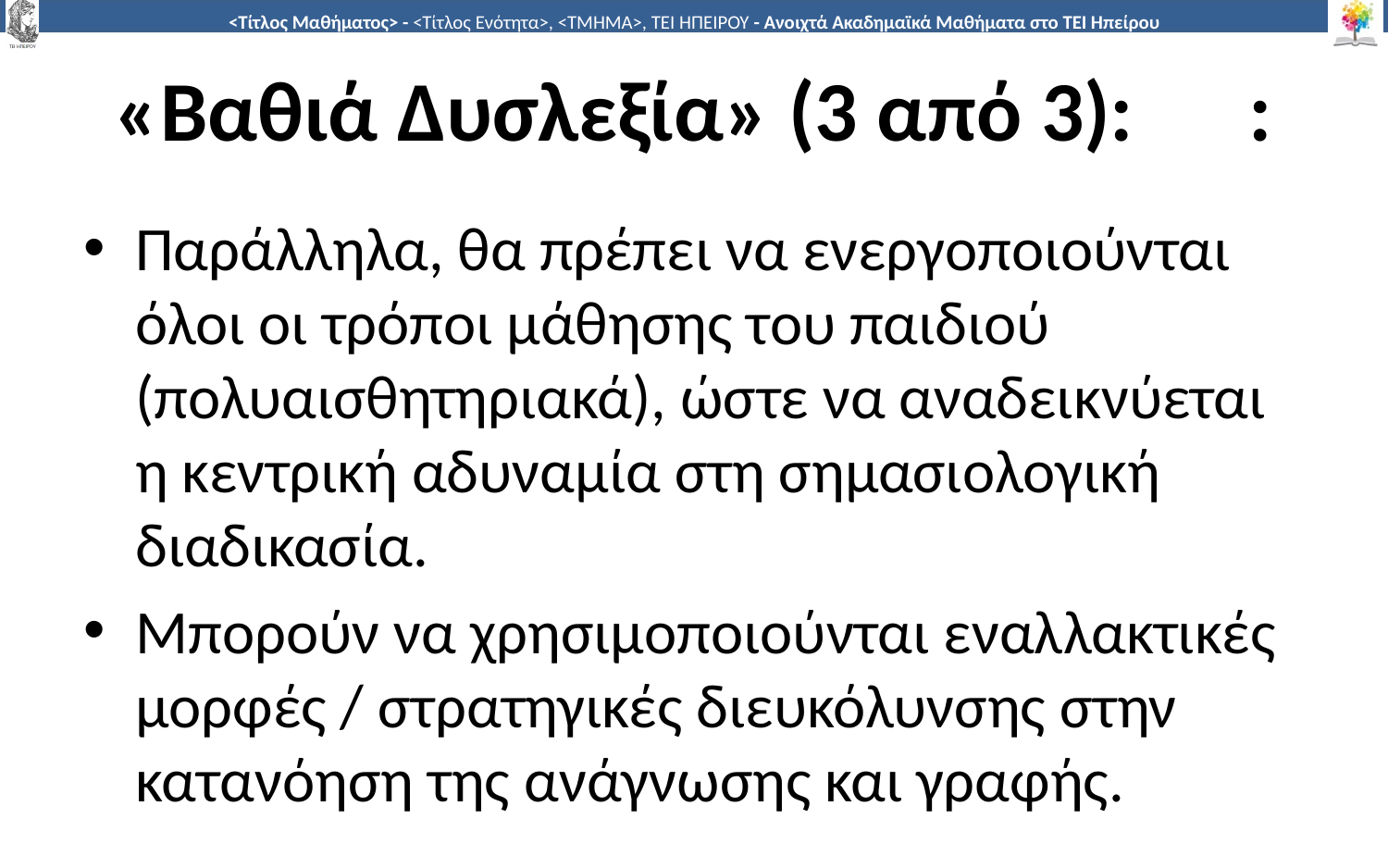

# «Βαθιά Δυσλεξία» (3 από 3):      :
Παράλληλα, θα πρέπει να ενεργοποιούνται όλοι οι τρόποι μάθησης του παιδιού (πολυαισθητηριακά), ώστε να αναδεικνύεται η κεντρική αδυναμία στη σημασιολογική διαδικασία.
Μπορούν να χρησιμοποιούνται εναλλακτικές μορφές / στρατηγικές διευκόλυνσης στην κατανόηση της ανάγνωσης και γραφής.